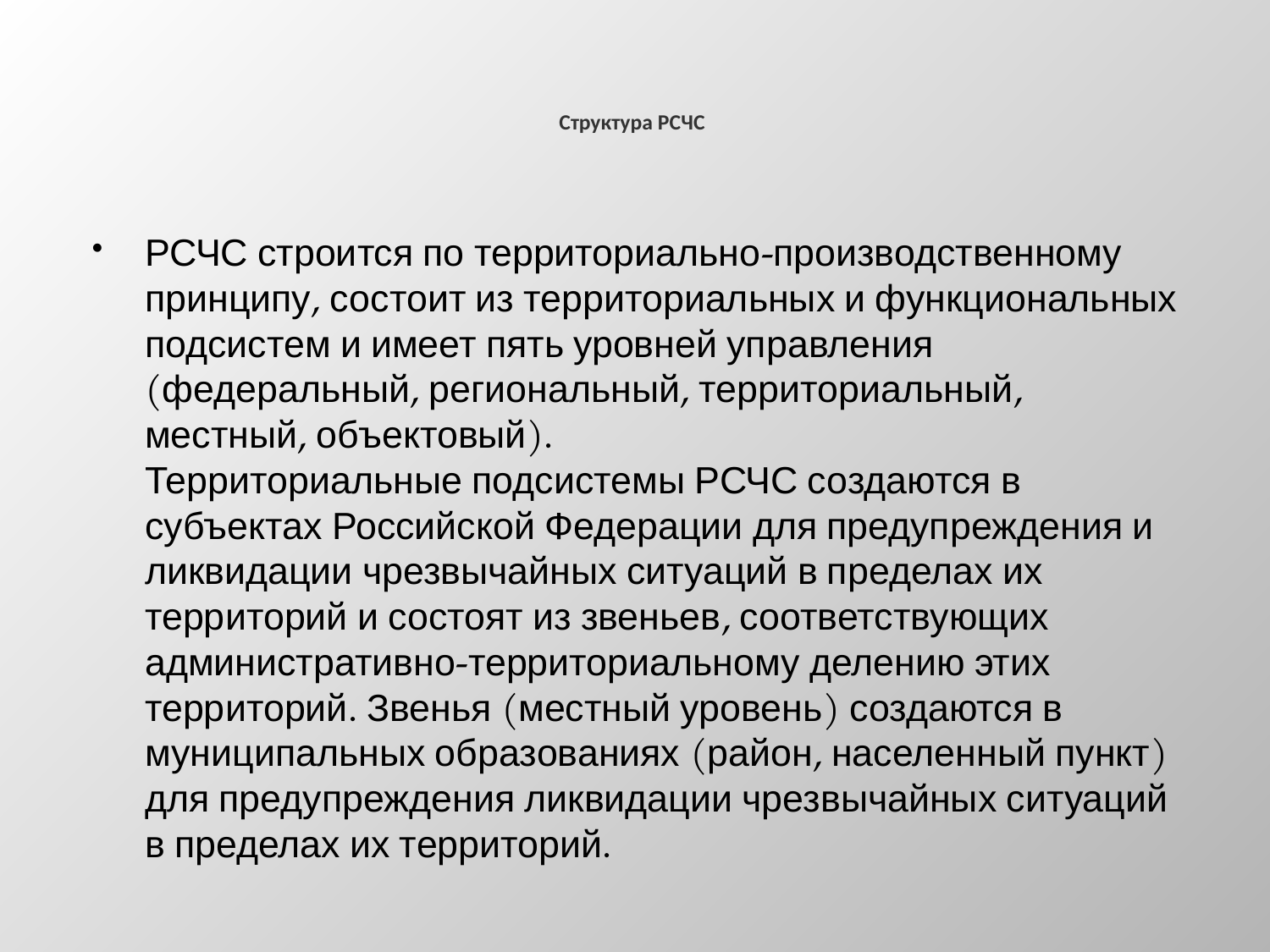

# Структура РСЧС
РСЧС строится по территориально-производственному принципу, состоит из территориальных и функциональных подсистем и имеет пять уровней управления (федеральный, региональный, территориальный, местный, объектовый).
Территориальные подсистемы РСЧС создаются в субъектах Российской Федерации для предупреждения и ликвидации чрезвычайных ситуаций в пределах их территорий и состоят из звеньев, соответствующих административно-территориальному делению этих территорий. Звенья (местный уровень) создаются в муниципальных образованиях (район, населенный пункт) для предупреждения ликвидации чрезвычайных ситуаций в пределах их территорий.